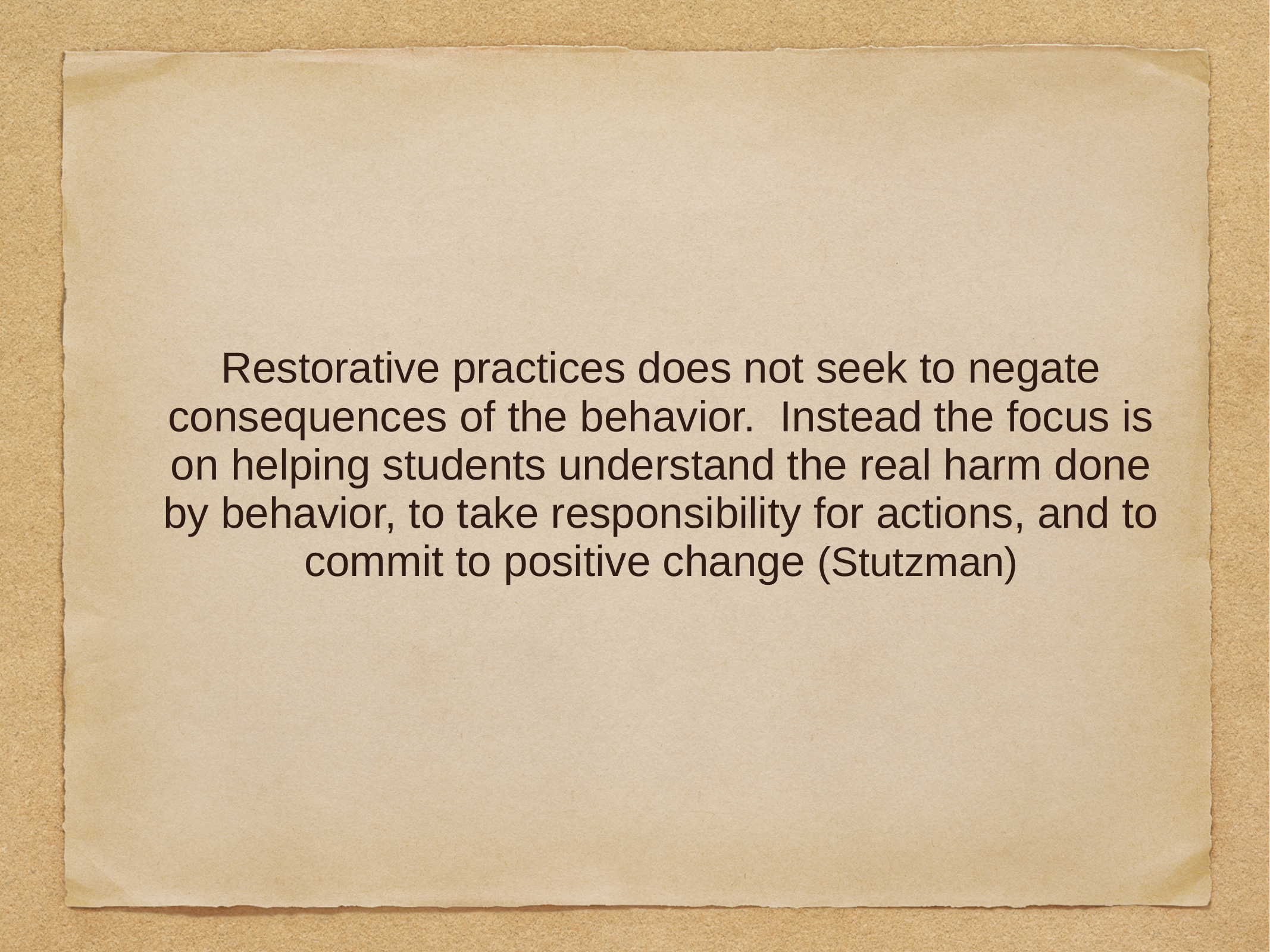

Restorative practices does not seek to negate consequences of the behavior.  Instead the focus is on helping students understand the real harm done by behavior, to take responsibility for actions, and to commit to positive change (Stutzman)